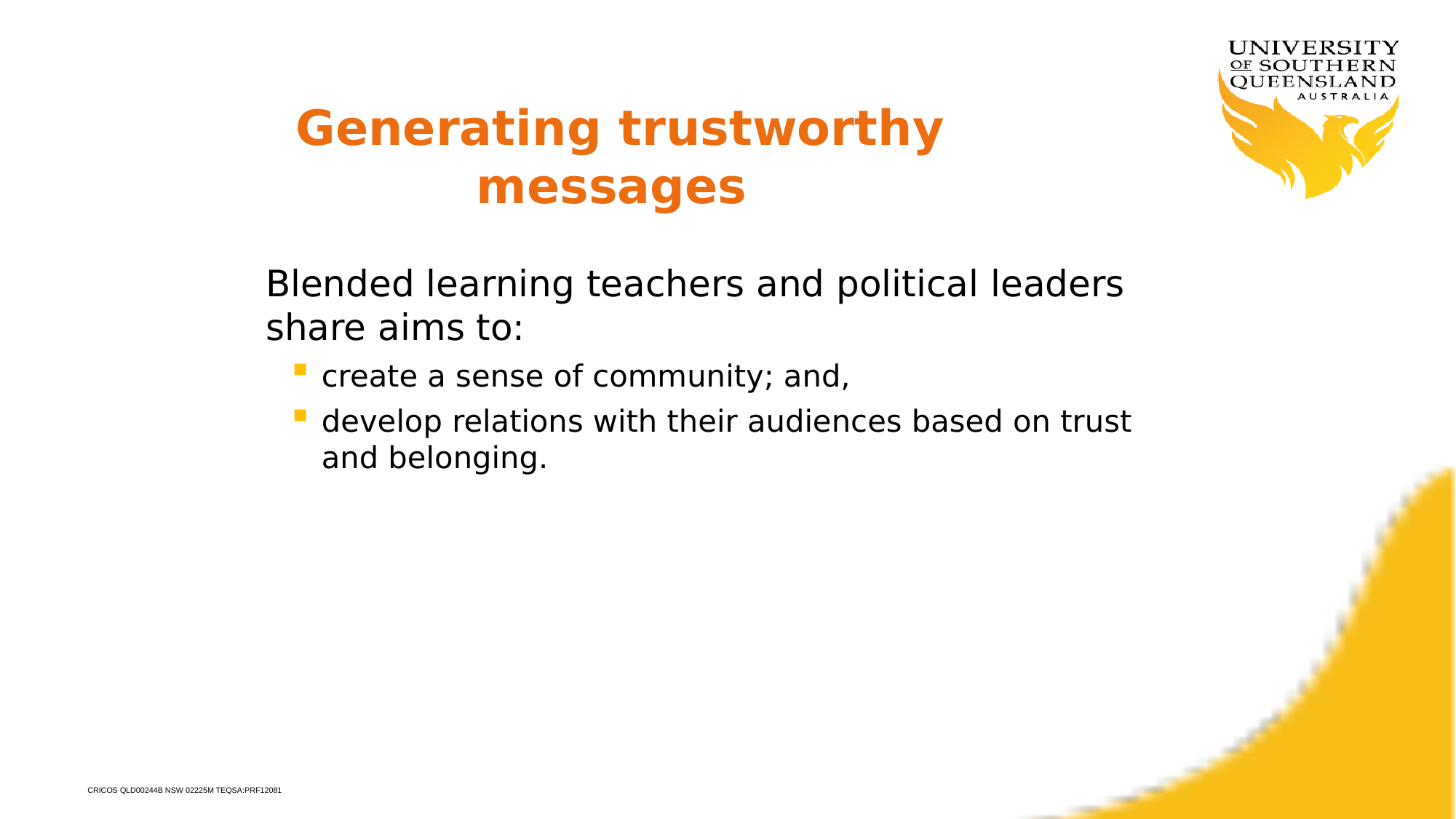

Generating trustworthy messages

Blended learning teachers and political leaders share aims to:
create a sense of community; and,
develop relations with their audiences based on trust and belonging.